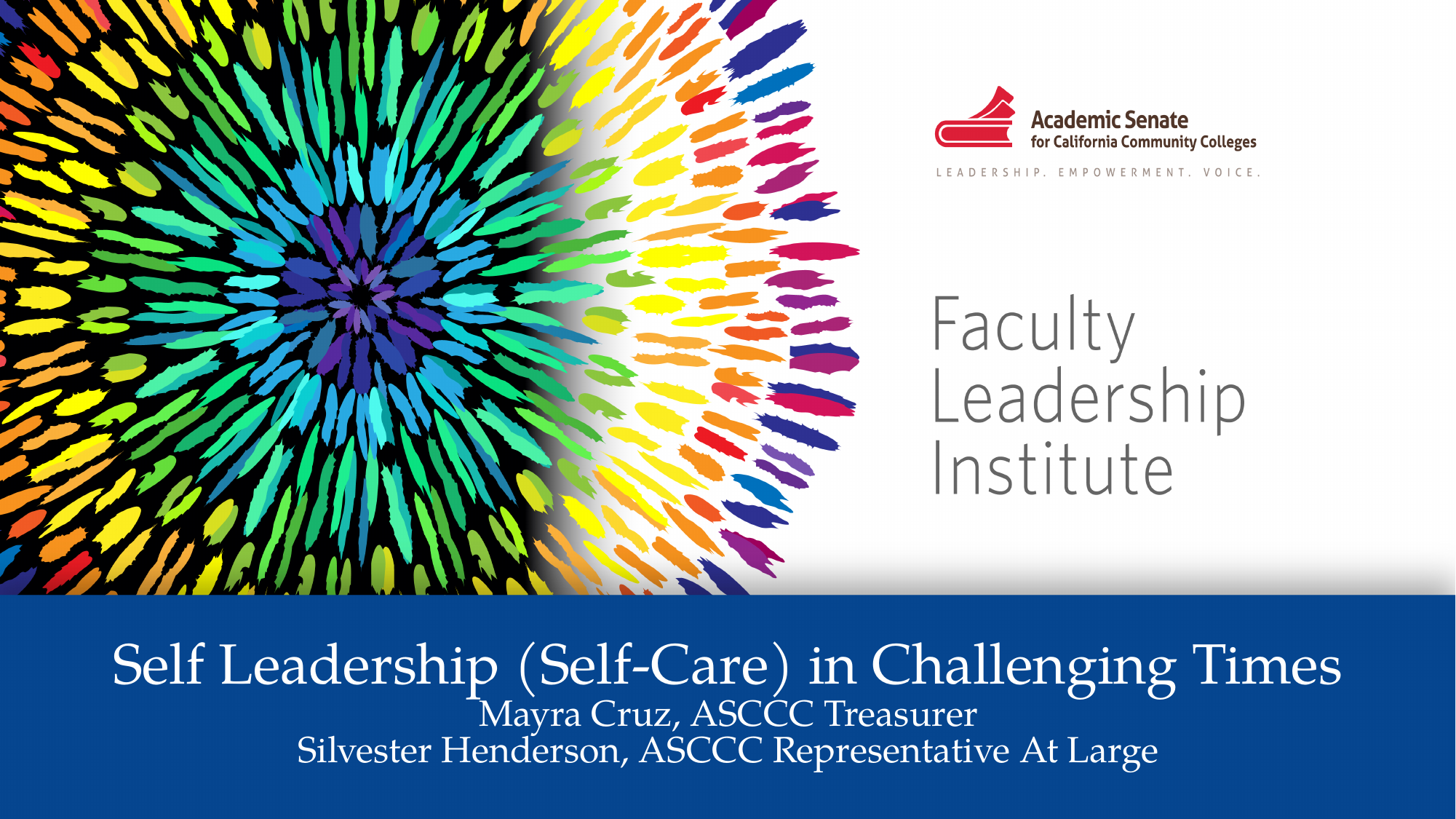

# Self Leadership (Self-Care) in Challenging Times Mayra Cruz, ASCCC Treasurer Silvester Henderson, ASCCC Representative At Large